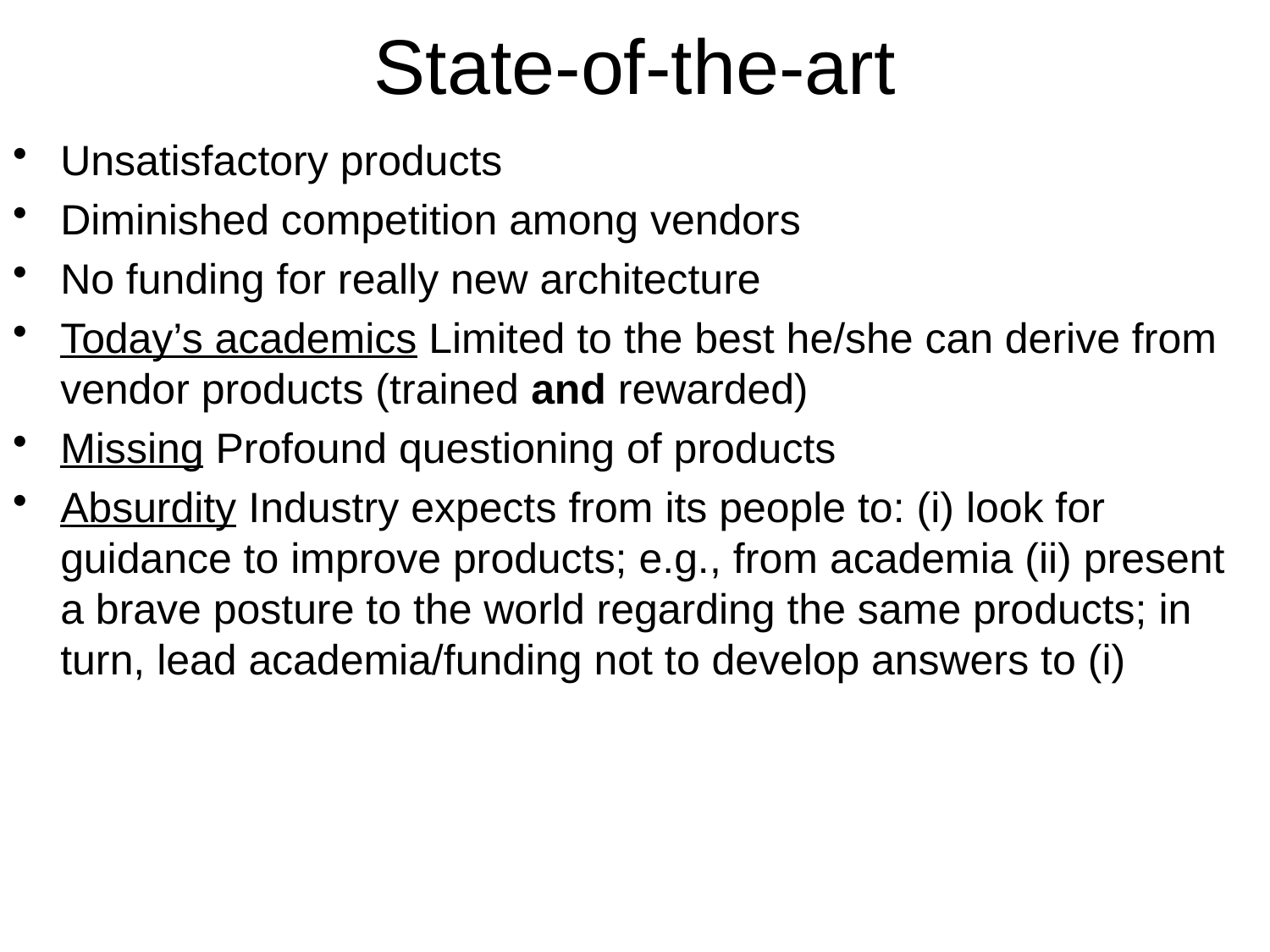

# State-of-the-art
Unsatisfactory products
Diminished competition among vendors
No funding for really new architecture
Today’s academics Limited to the best he/she can derive from vendor products (trained and rewarded)
Missing Profound questioning of products
Absurdity Industry expects from its people to: (i) look for guidance to improve products; e.g., from academia (ii) present a brave posture to the world regarding the same products; in turn, lead academia/funding not to develop answers to (i)